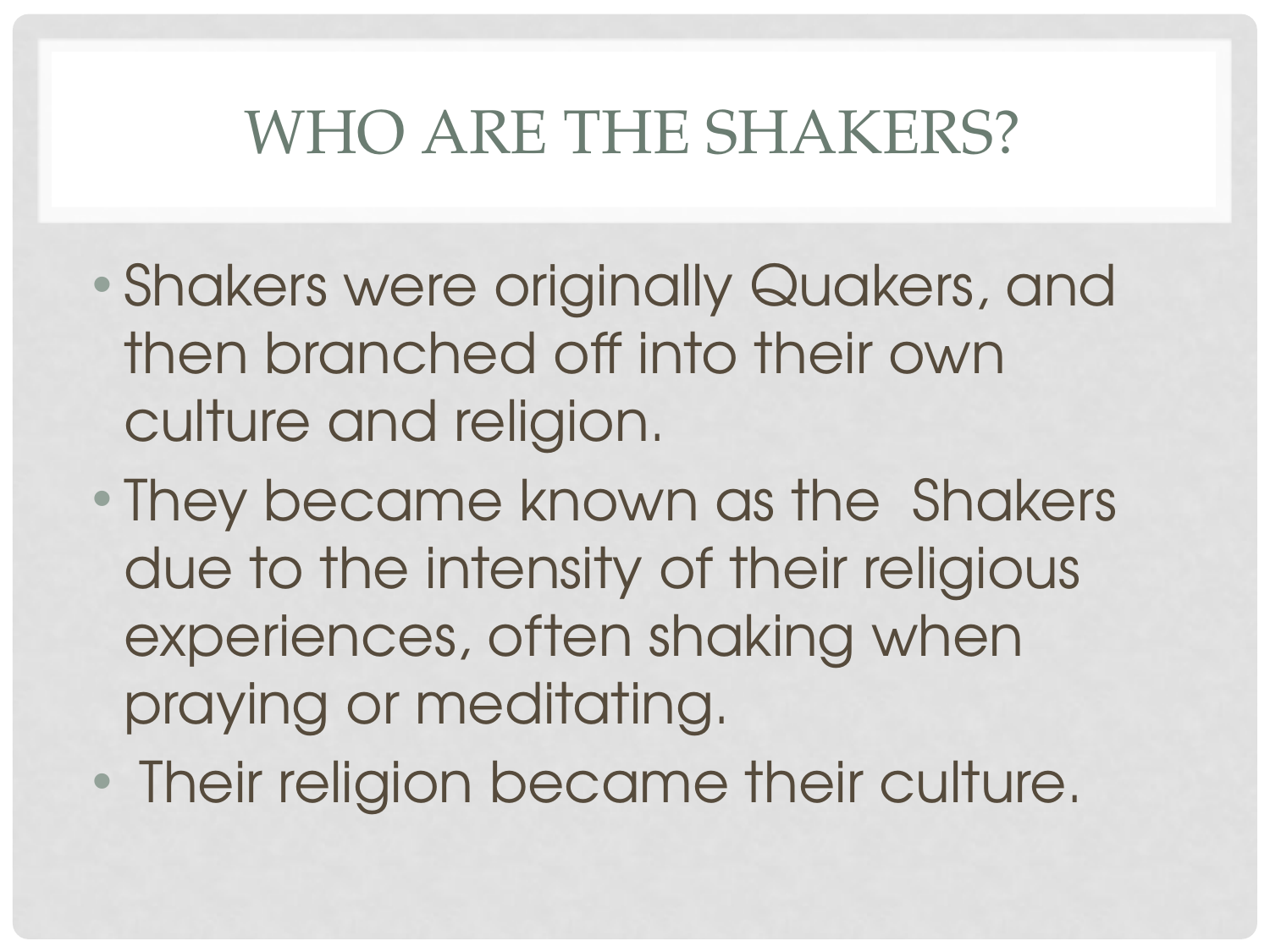

# Who are the Shakers?
Shakers were originally Quakers, and then branched off into their own culture and religion.
They became known as the  Shakers due to the intensity of their religious experiences, often shaking when praying or meditating.
 Their religion became their culture.